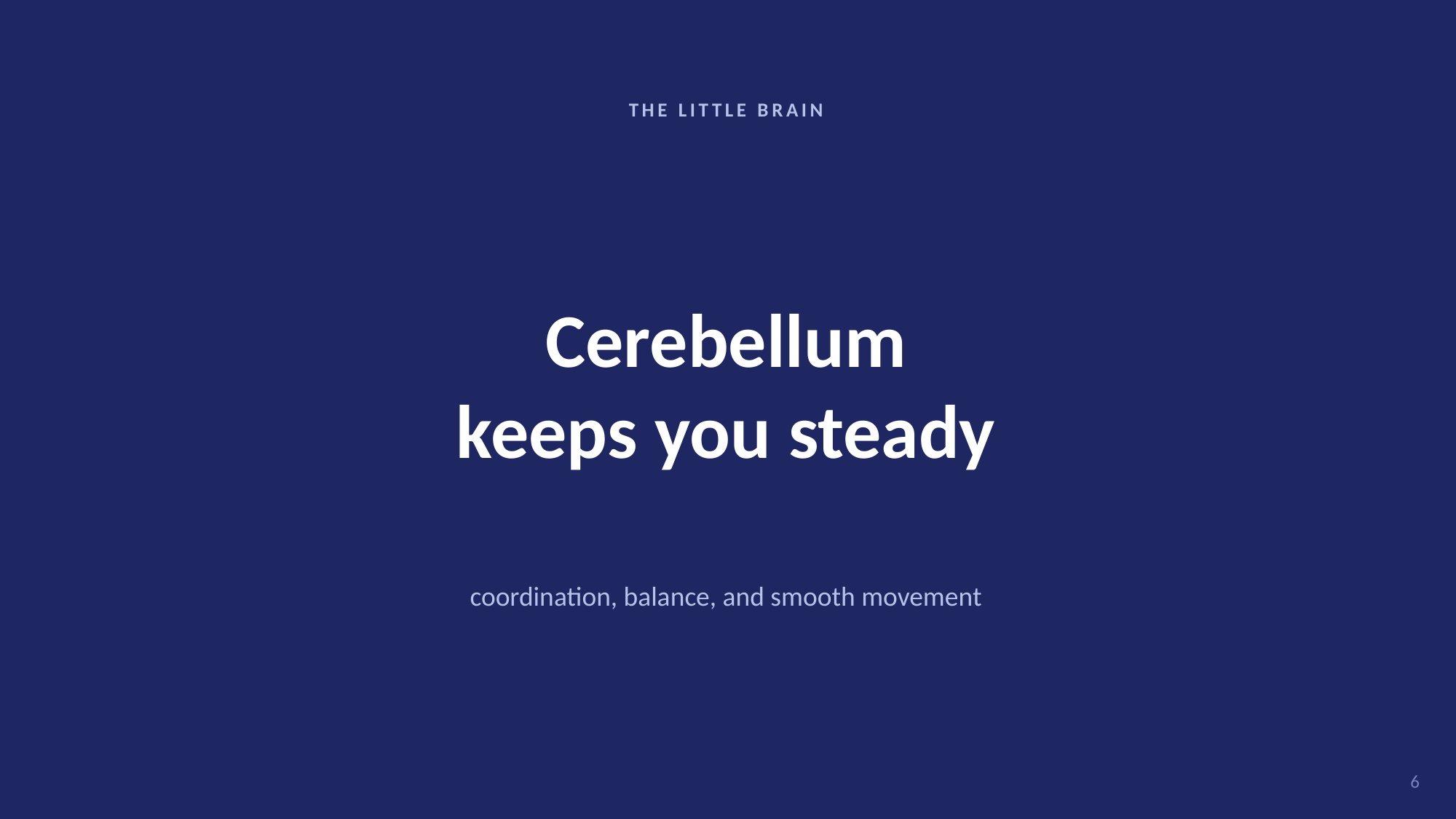

THE LITTLE BRAIN
Cerebellum
keeps you steady
coordination, balance, and smooth movement
6